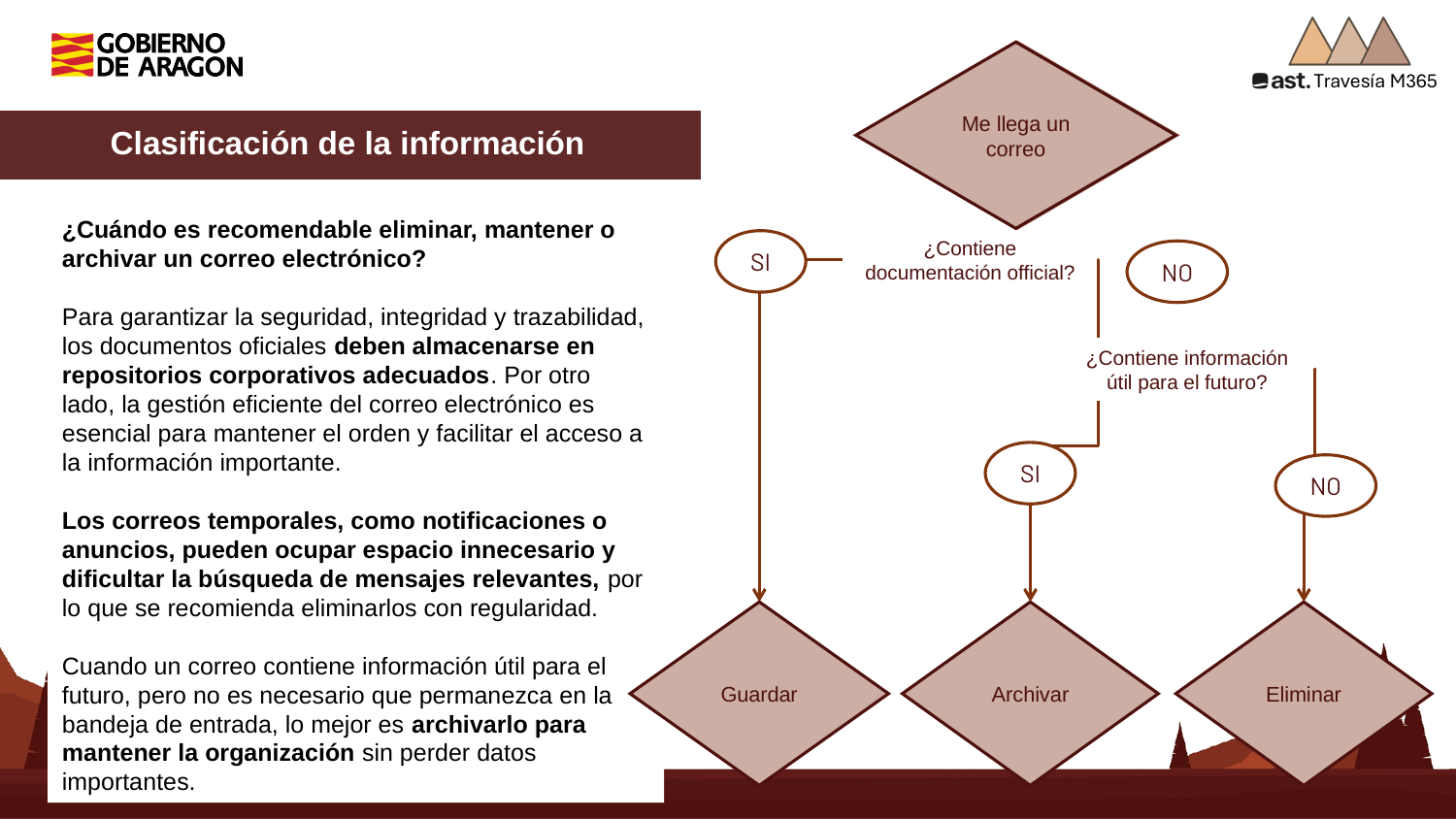

Me llega un correo
Me llega un correo
Clasificación de la información
¿Cuándo es recomendable eliminar, mantener o archivar un correo electrónico?

Para garantizar la seguridad, integridad y trazabilidad, los documentos oficiales deben almacenarse en repositorios corporativos adecuados. Por otro lado, la gestión eficiente del correo electrónico es esencial para mantener el orden y facilitar el acceso a la información importante.

Los correos temporales, como notificaciones o anuncios, pueden ocupar espacio innecesario y dificultar la búsqueda de mensajes relevantes, por lo que se recomienda eliminarlos con regularidad.

Cuando un correo contiene información útil para el futuro, pero no es necesario que permanezca en la bandeja de entrada, lo mejor es archivarlo para mantener la organización sin perder datos importantes.
¿Contiene documentación official?
SI
NO
¿Contiene información útil para el futuro?
SI
NO
Archivar
Eliminar
Guardar